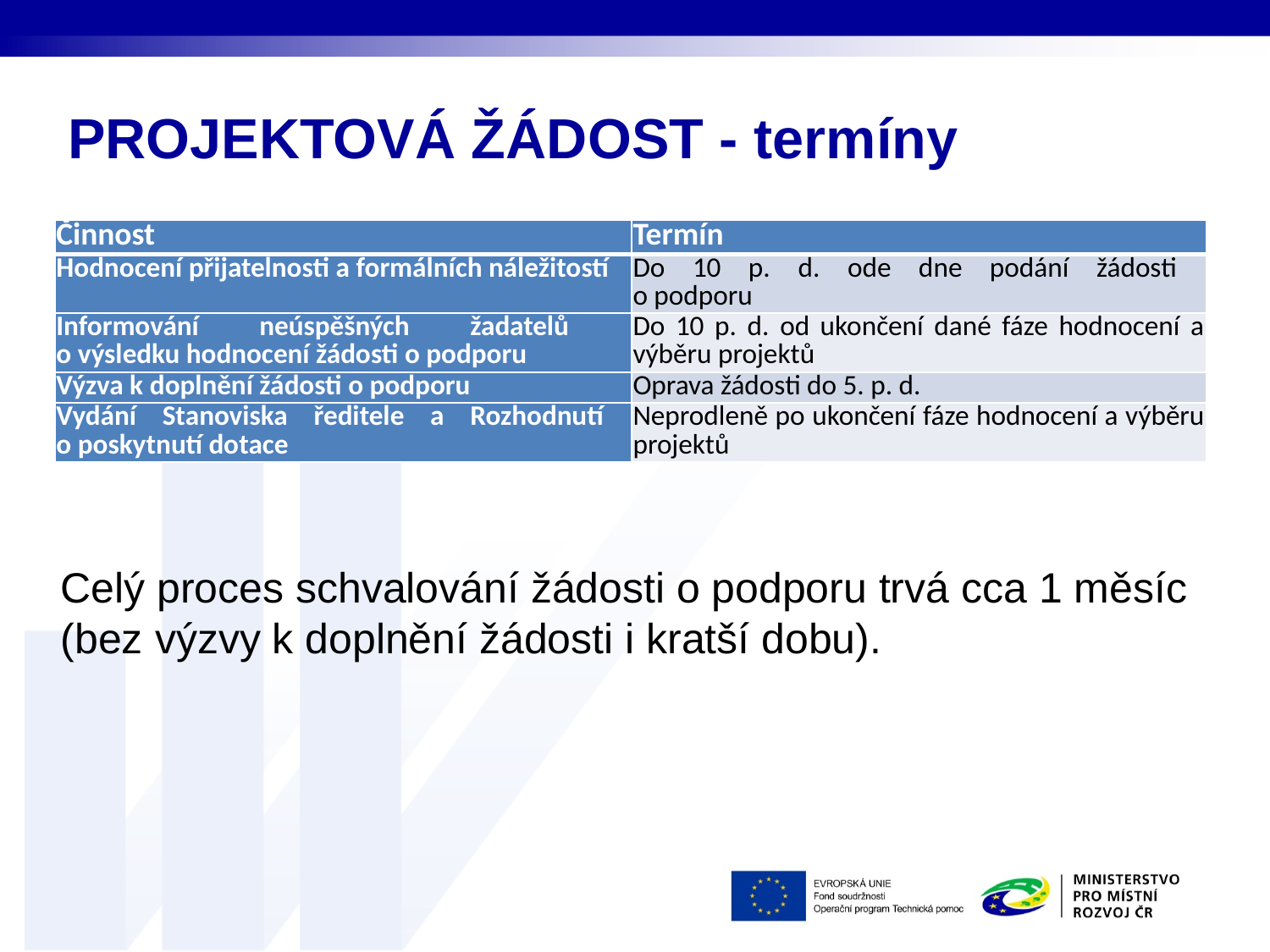

# PROJEKTOVÁ ŽÁDOST - termíny
| Činnost | Termín |
| --- | --- |
| Hodnocení přijatelnosti a formálních náležitostí | Do 10 p. d. ode dne podání žádosti o podporu |
| Informování neúspěšných žadatelů o výsledku hodnocení žádosti o podporu | Do 10 p. d. od ukončení dané fáze hodnocení a výběru projektů |
| Výzva k doplnění žádosti o podporu | Oprava žádosti do 5. p. d. |
| Vydání Stanoviska ředitele a Rozhodnutí o poskytnutí dotace | Neprodleně po ukončení fáze hodnocení a výběru projektů |
Celý proces schvalování žádosti o podporu trvá cca 1 měsíc (bez výzvy k doplnění žádosti i kratší dobu).